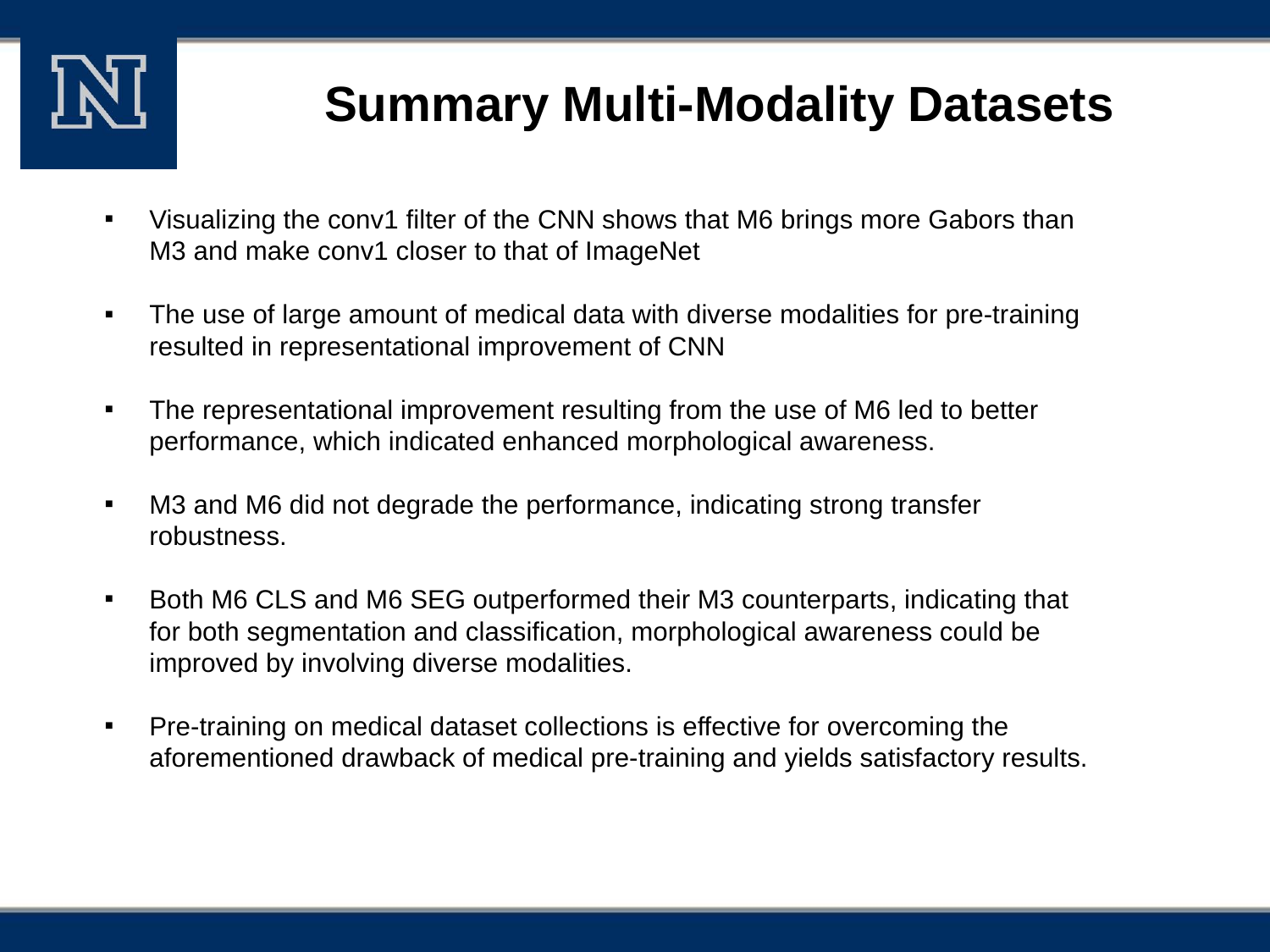

# Summary Multi-Modality Datasets
Visualizing the conv1 filter of the CNN shows that M6 brings more Gabors than M3 and make conv1 closer to that of ImageNet

The use of large amount of medical data with diverse modalities for pre-training resulted in representational improvement of CNN

The representational improvement resulting from the use of M6 led to better performance, which indicated enhanced morphological awareness.

M3 and M6 did not degrade the performance, indicating strong transfer robustness.

Both M6 CLS and M6 SEG outperformed their M3 counterparts, indicating that for both segmentation and classification, morphological awareness could be improved by involving diverse modalities.

Pre-training on medical dataset collections is effective for overcoming the aforementioned drawback of medical pre-training and yields satisfactory results.
24